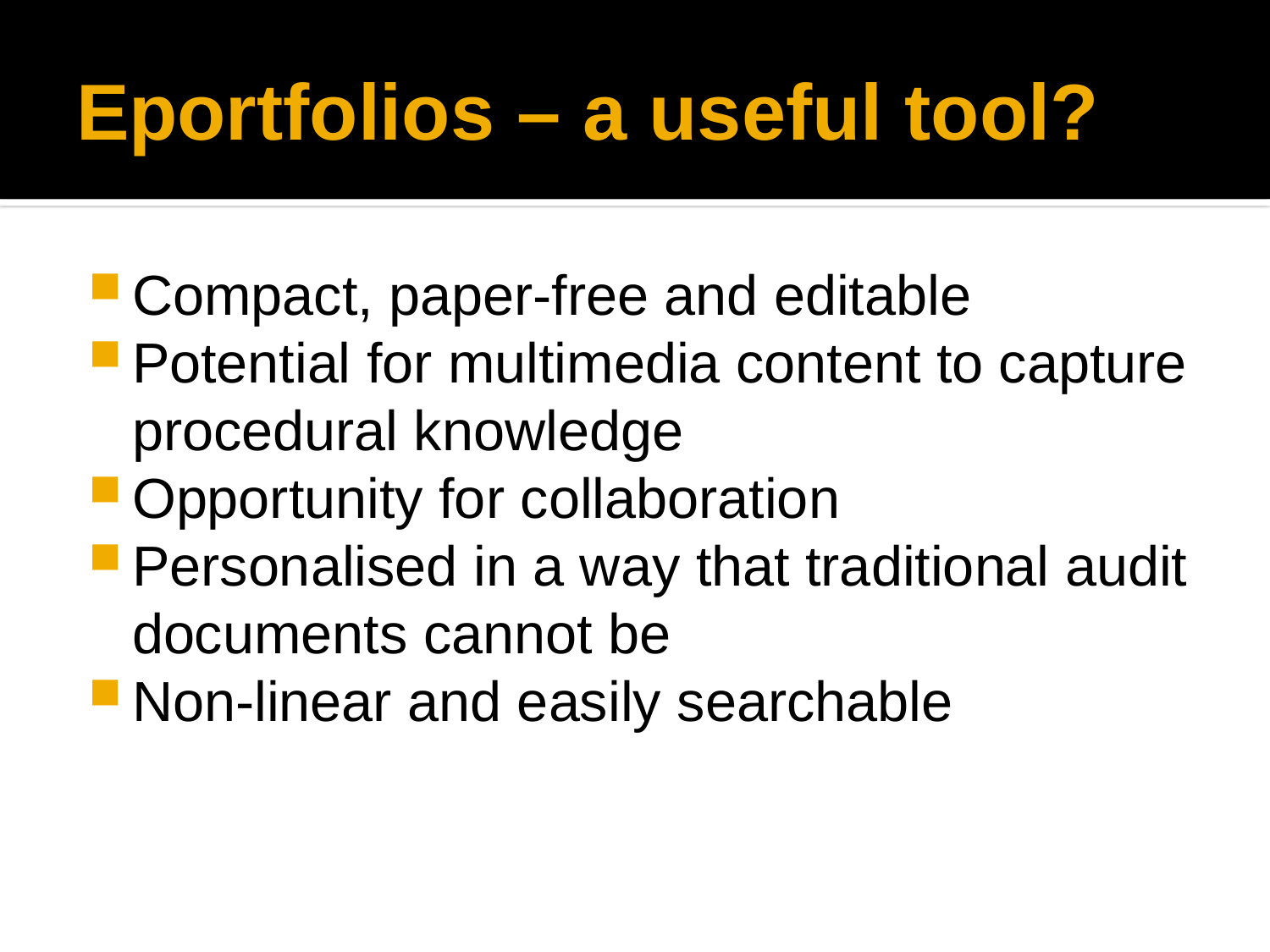

# Eportfolios – a useful tool?
Compact, paper-free and editable
Potential for multimedia content to capture procedural knowledge
Opportunity for collaboration
Personalised in a way that traditional audit documents cannot be
Non-linear and easily searchable